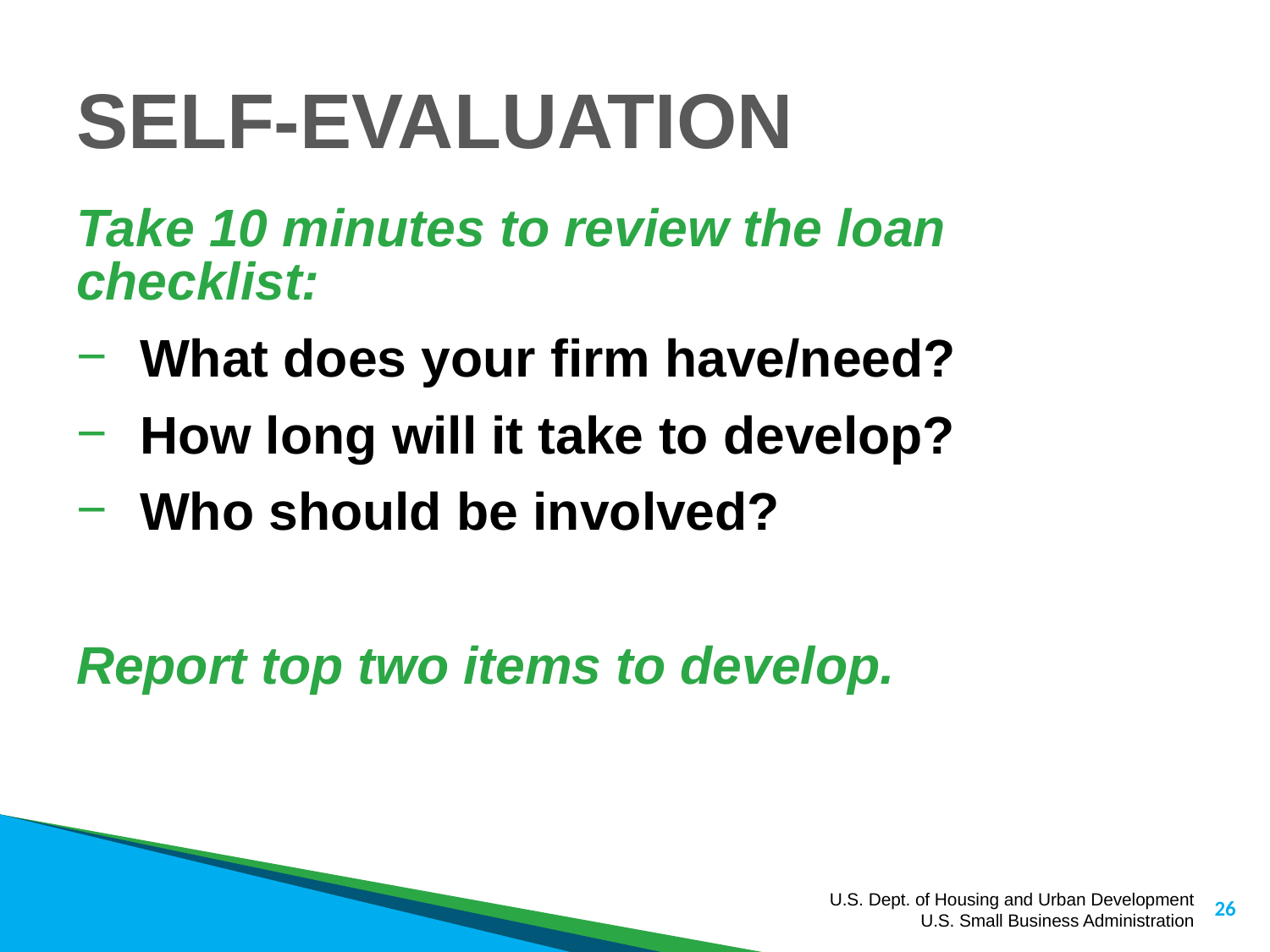

# SELF-EVALUATION
Take 10 minutes to review the loan checklist:
What does your firm have/need?
How long will it take to develop?
Who should be involved?

Report top two items to develop.
26